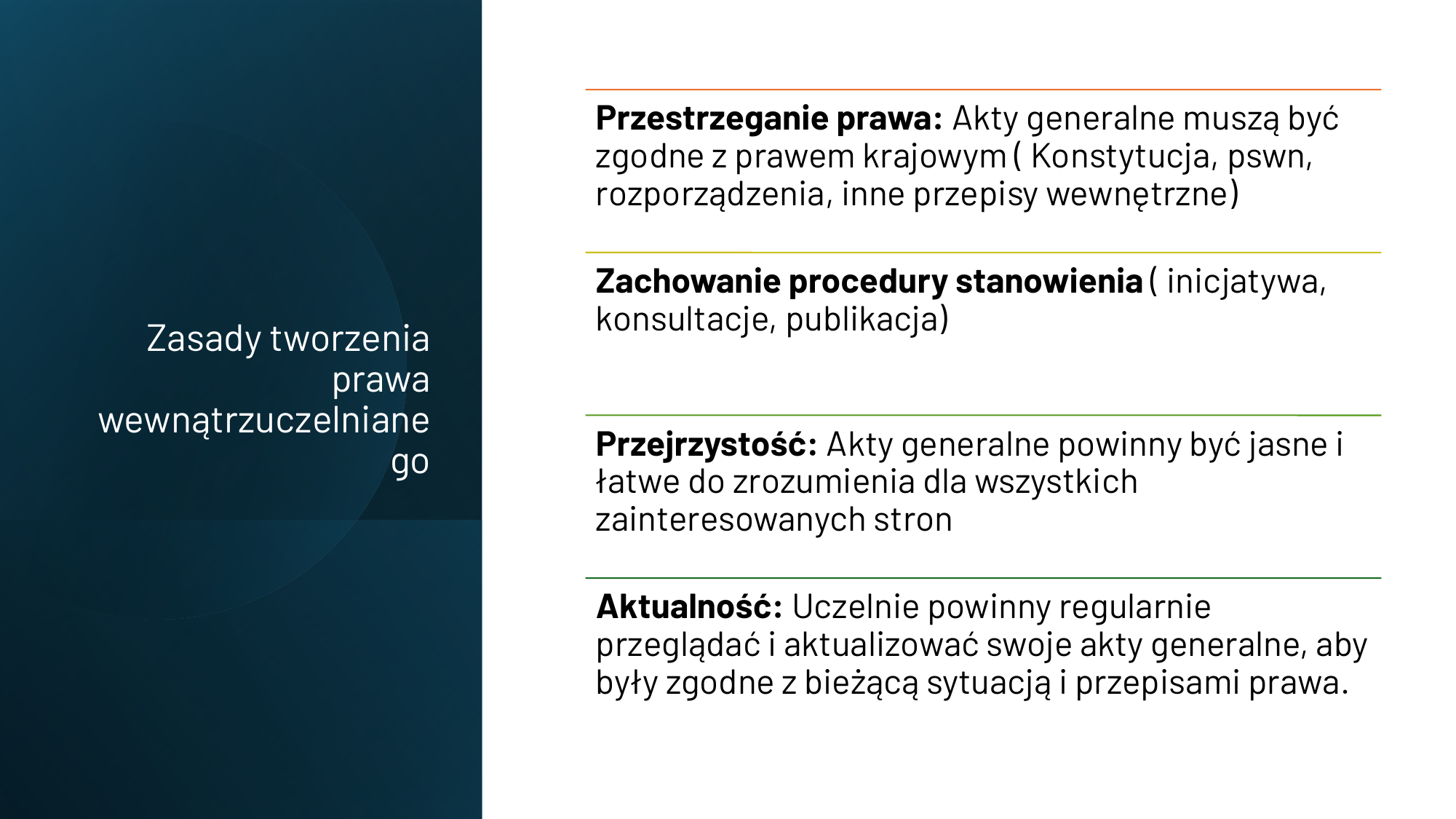

Przestrzeganie prawa: Akty generalne muszą być zgodne z prawem krajowym ( Konstytucja, pswn, rozporządzenia, inne przepisy wewnętrzne)
Zachowanie procedury stanowienia ( inicjatywa, konsultacje, publikacja)
Przejrzystość: Akty generalne powinny być jasne i łatwe do zrozumienia dla wszystkich zainteresowanych stron
Aktualność: Uczelnie powinny regularnie przeglądać i aktualizować swoje akty generalne, aby były zgodne z bieżącą sytuacją i przepisami prawa.

# Zasady tworzenia prawa wewnątrzuczelnianego